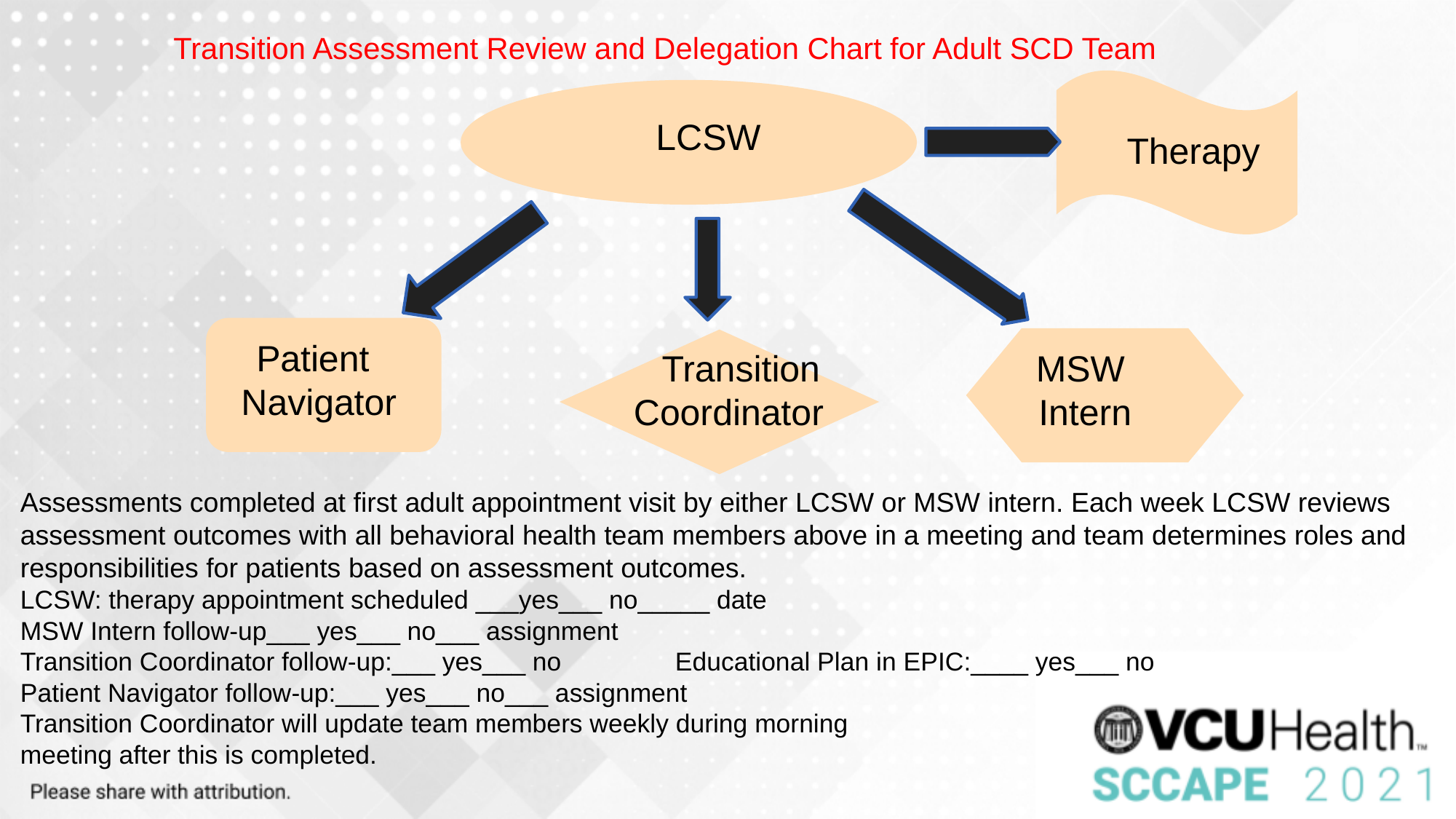

Transition Assessment Review and Delegation Chart for Adult SCD Team

	LCSW
       Therapy

  Patient   Navigator
     Transition       Coordinator
 MSW
 Intern
Assessments completed at first adult appointment visit by either LCSW or MSW intern. Each week LCSW reviews assessment outcomes with all behavioral health team members above in a meeting and team determines roles and responsibilities for patients based on assessment outcomes.
LCSW: therapy appointment scheduled ___yes___ no_____ date
MSW Intern follow-up___ yes___ no___ assignment
Transition Coordinator follow-up:___ yes___ no 	Educational Plan in EPIC:____ yes___ no
Patient Navigator follow-up:___ yes___ no___ assignment
Transition Coordinator will update team members weekly during morning
meeting after this is completed.